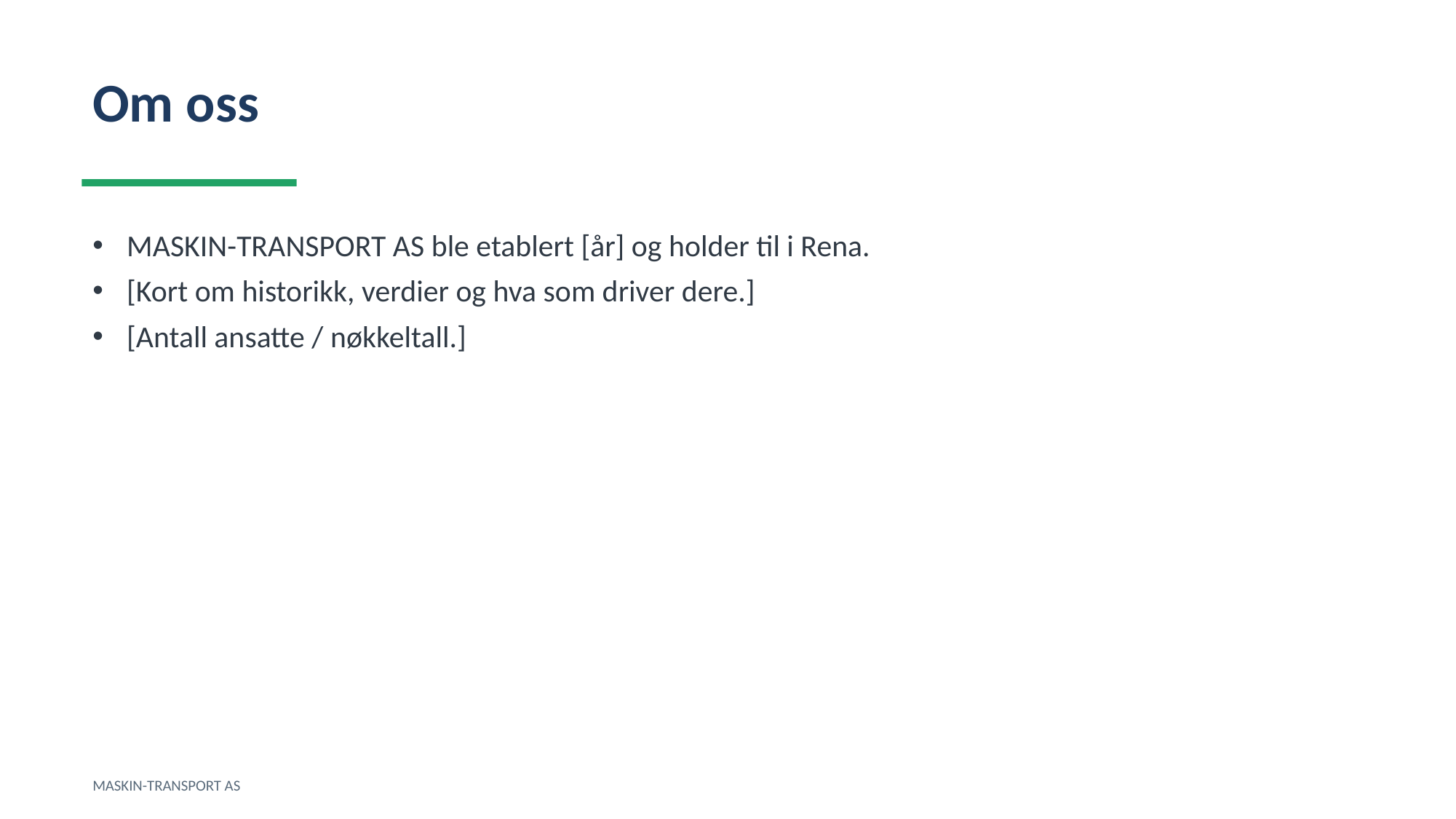

Om oss

MASKIN-TRANSPORT AS ble etablert [år] og holder til i Rena.
[Kort om historikk, verdier og hva som driver dere.]
[Antall ansatte / nøkkeltall.]
MASKIN-TRANSPORT AS